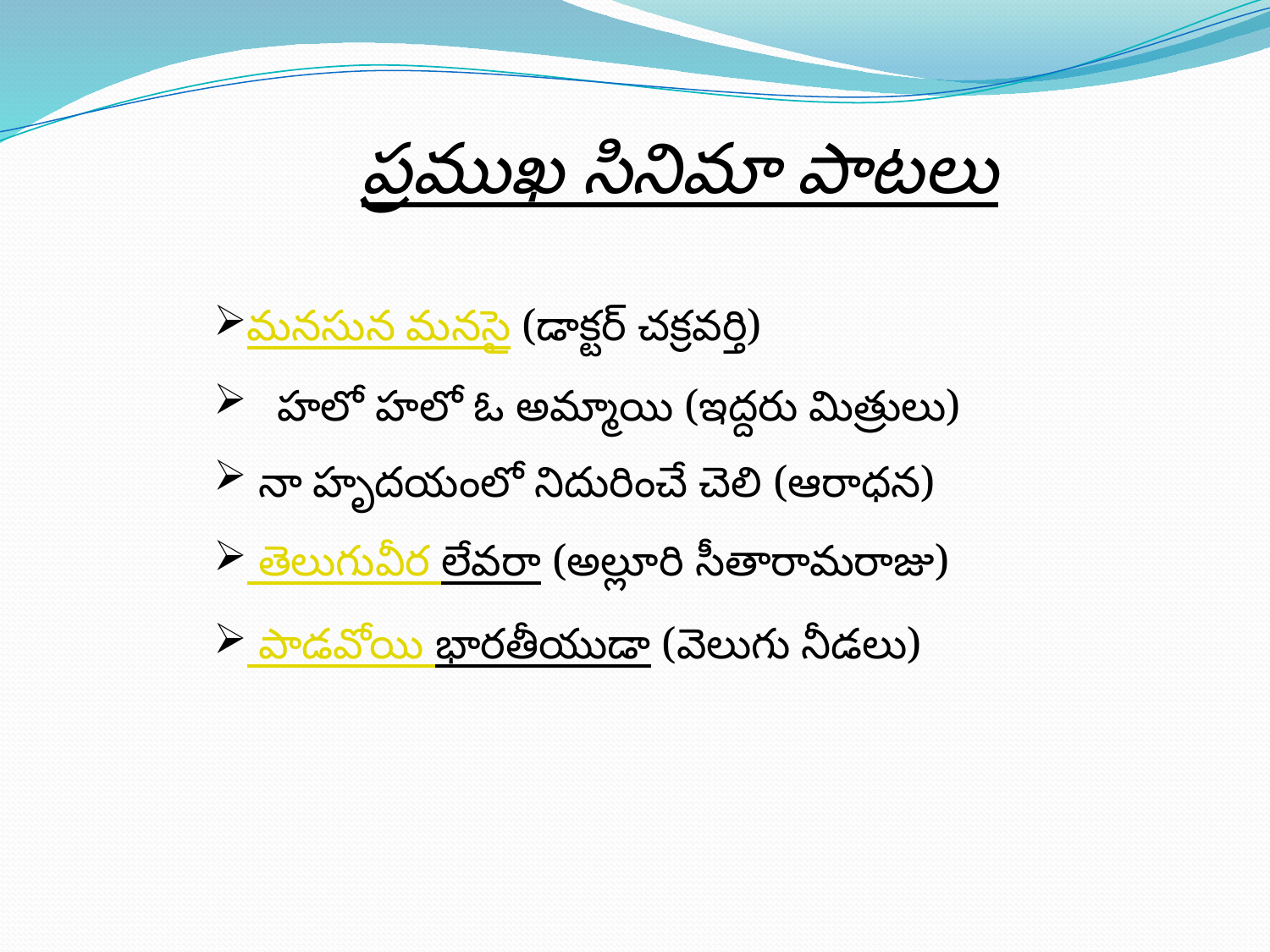

ప్రముఖ సినిమా పాటలు
మనసున మనసై (డాక్టర్ చక్రవర్తి)
హలో హలో ఓ అమ్మాయి (ఇద్దరు మిత్రులు)
 నా హృదయంలో నిదురించే చెలి (ఆరాధన)
 తెలుగువీర లేవరా (అల్లూరి సీతారామరాజు)
 పాడవోయి భారతీయుడా (వెలుగు నీడలు)